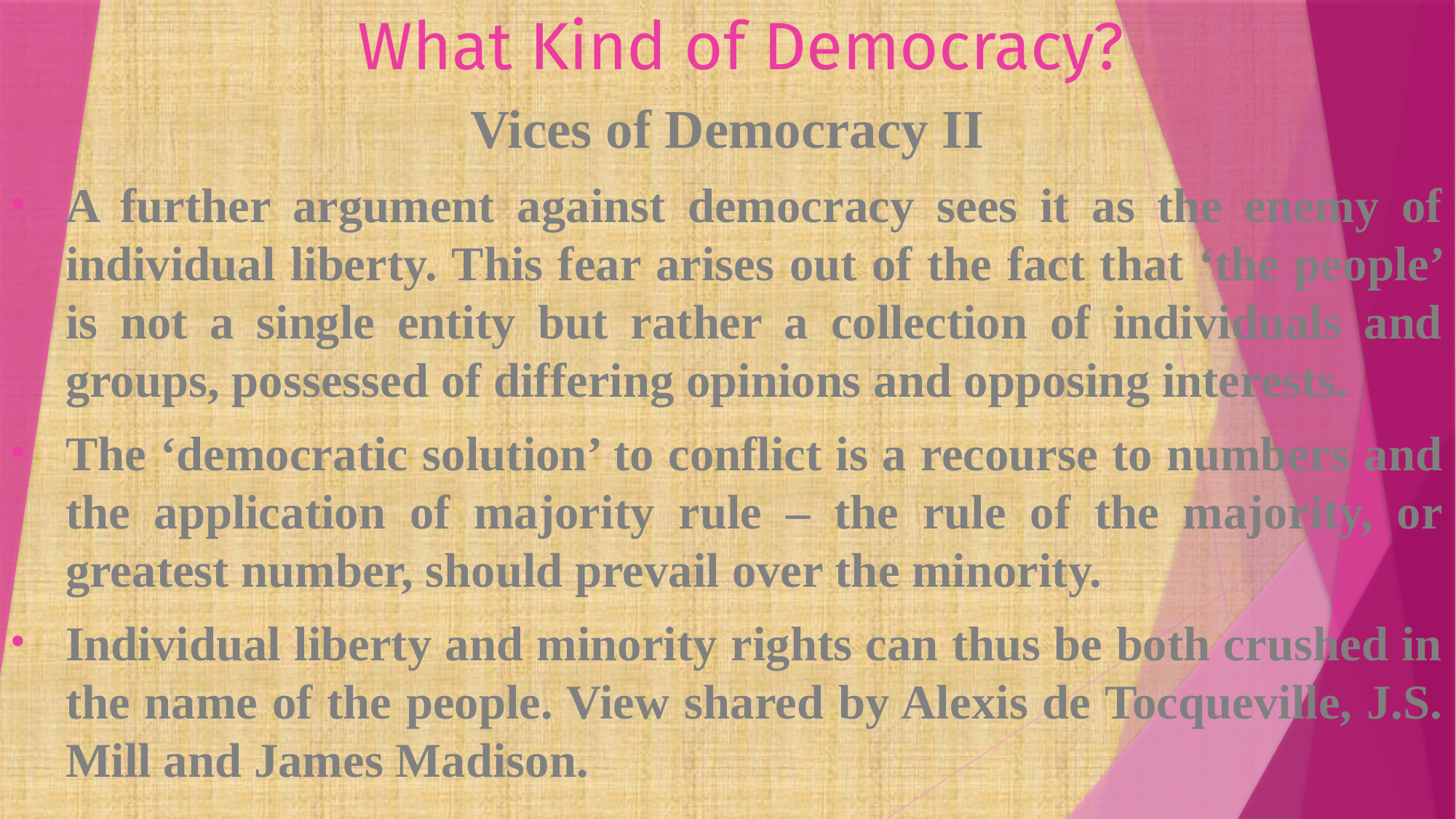

# What Kind of Democracy?
Vices of Democracy II
A further argument against democracy sees it as the enemy of individual liberty. This fear arises out of the fact that ‘the people’ is not a single entity but rather a collection of individuals and groups, possessed of differing opinions and opposing interests.
The ‘democratic solution’ to conflict is a recourse to numbers and the application of majority rule – the rule of the majority, or greatest number, should prevail over the minority.
Individual liberty and minority rights can thus be both crushed in the name of the people. View shared by Alexis de Tocqueville, J.S. Mill and James Madison.